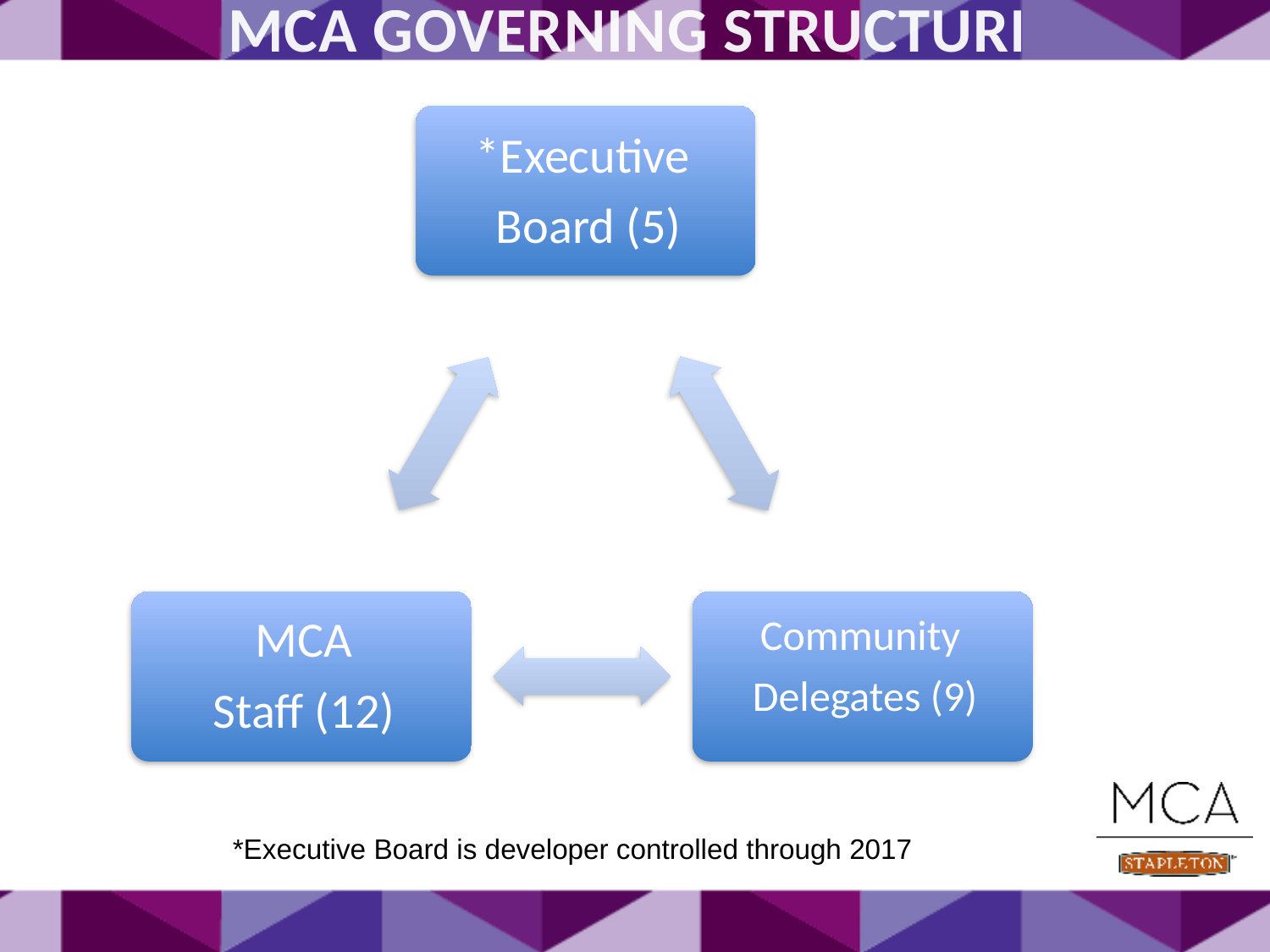

# MCA Governing Structure
*Executive
Board (5)

Community
Delegates (9)

MCA
Staff (12)

*Executive Board is developer controlled through 2017